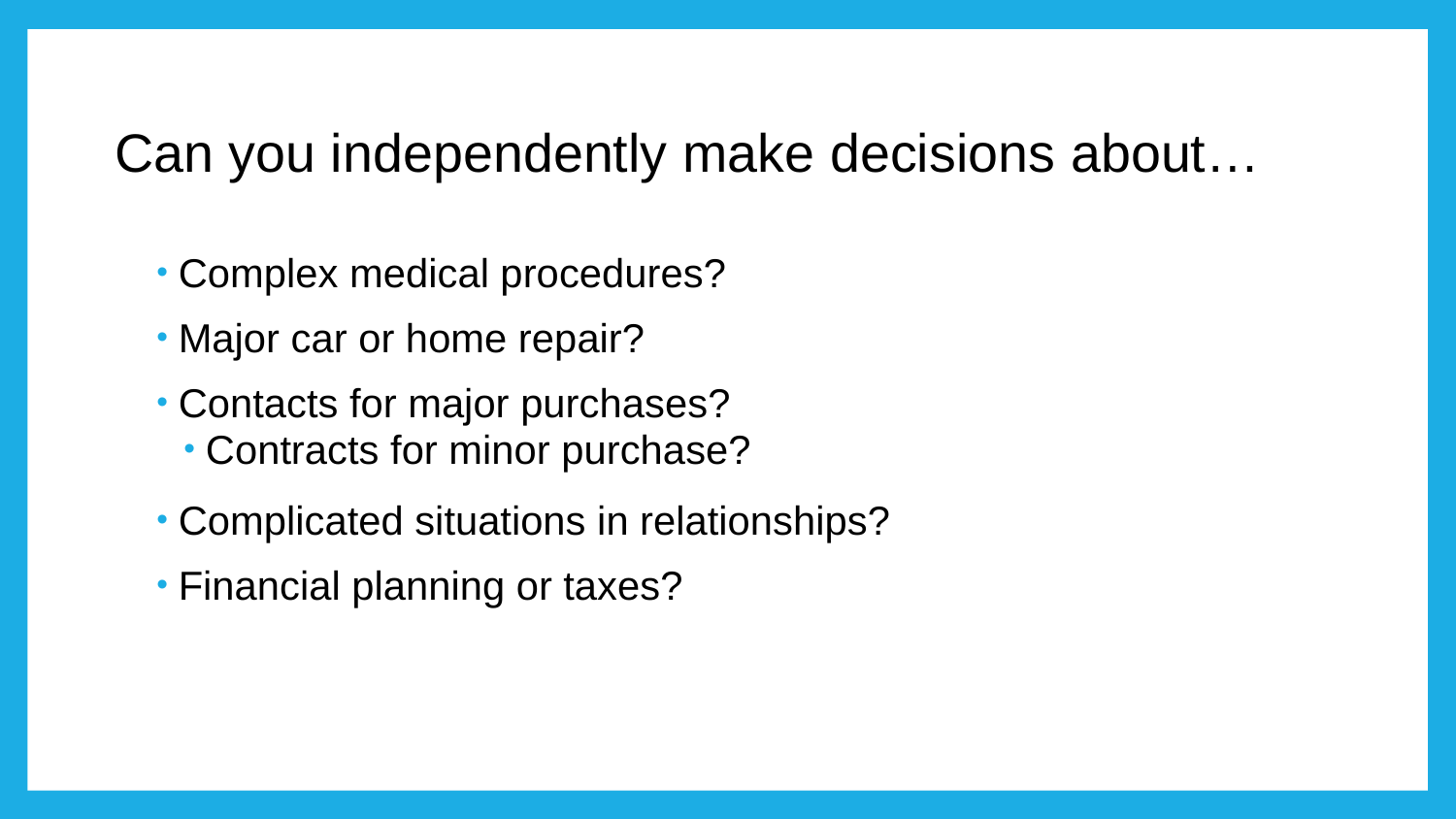

# Can you independently make decisions about…
Complex medical procedures?
Major car or home repair?
Contacts for major purchases?
Contracts for minor purchase?
Complicated situations in relationships?
Financial planning or taxes?